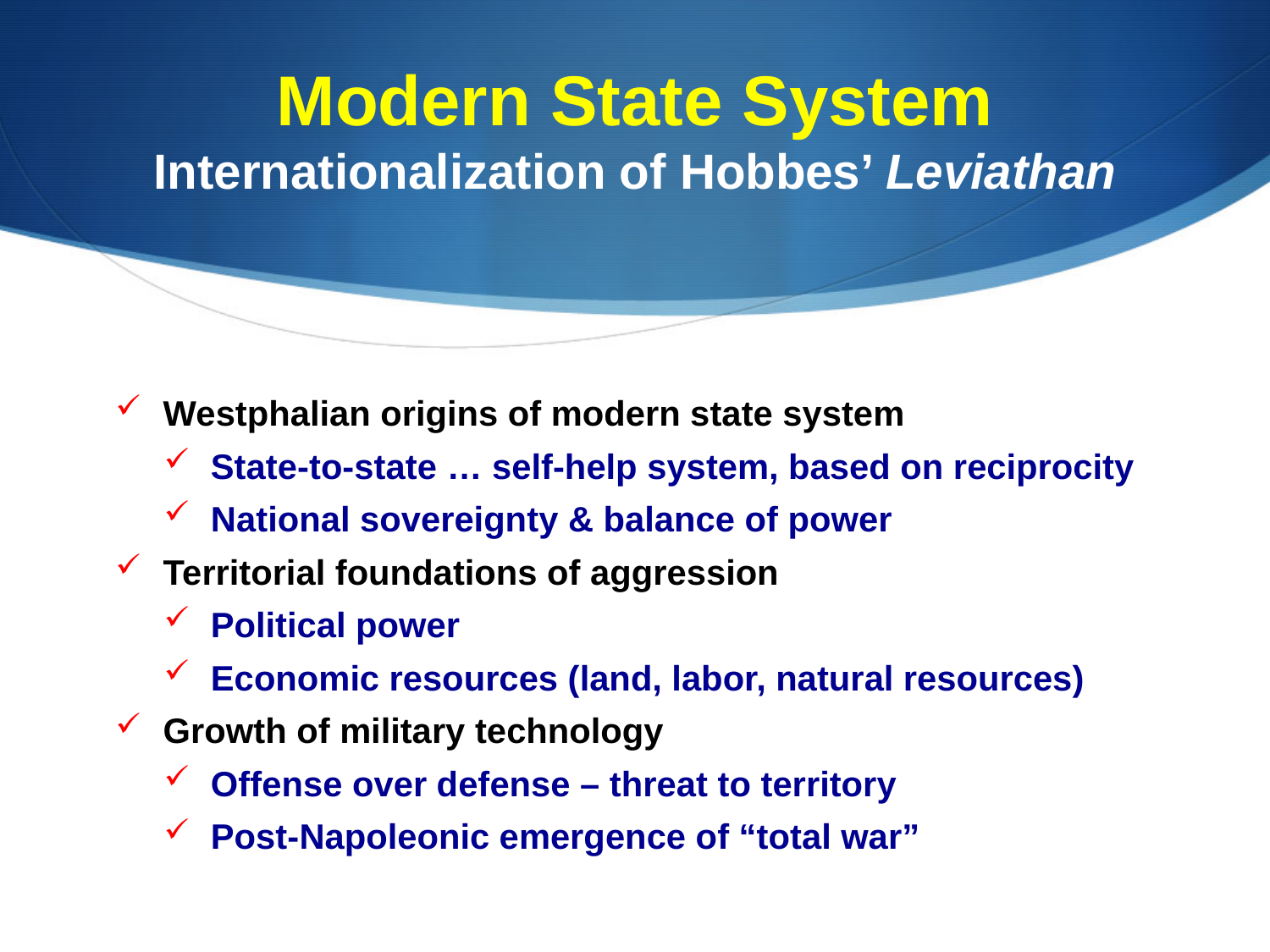

# Modern State System Internationalization of Hobbes’ Leviathan
Westphalian origins of modern state system
State-to-state … self-help system, based on reciprocity
National sovereignty & balance of power
Territorial foundations of aggression
Political power
Economic resources (land, labor, natural resources)
Growth of military technology
Offense over defense – threat to territory
Post-Napoleonic emergence of “total war”